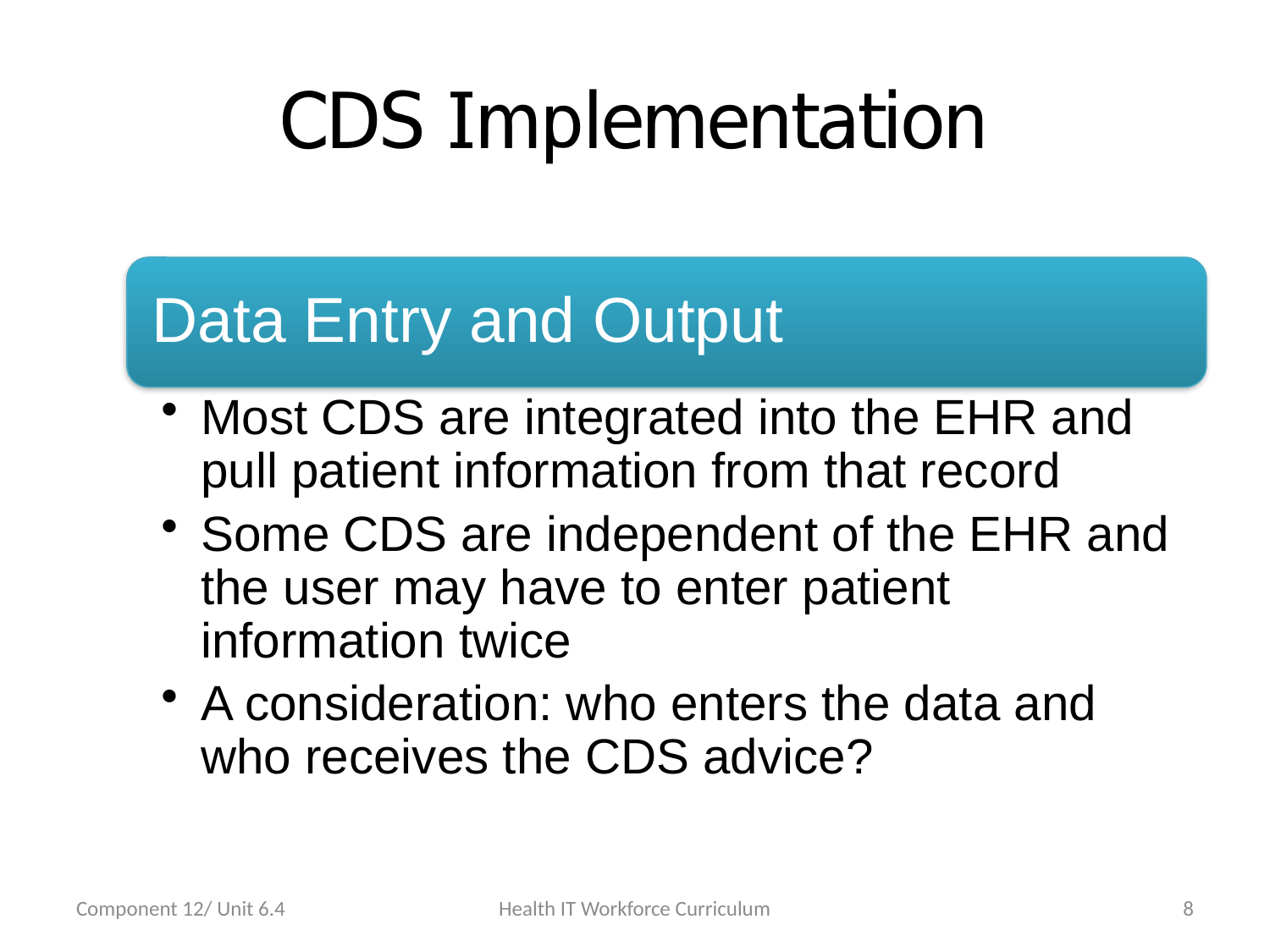

# CDS Implementation
Data Entry and Output
Most CDS are integrated into the EHR and pull patient information from that record
Some CDS are independent of the EHR and the user may have to enter patient information twice
A consideration: who enters the data and who receives the CDS advice?
Component 12/ Unit 6.4
Health IT Workforce Curriculum
8